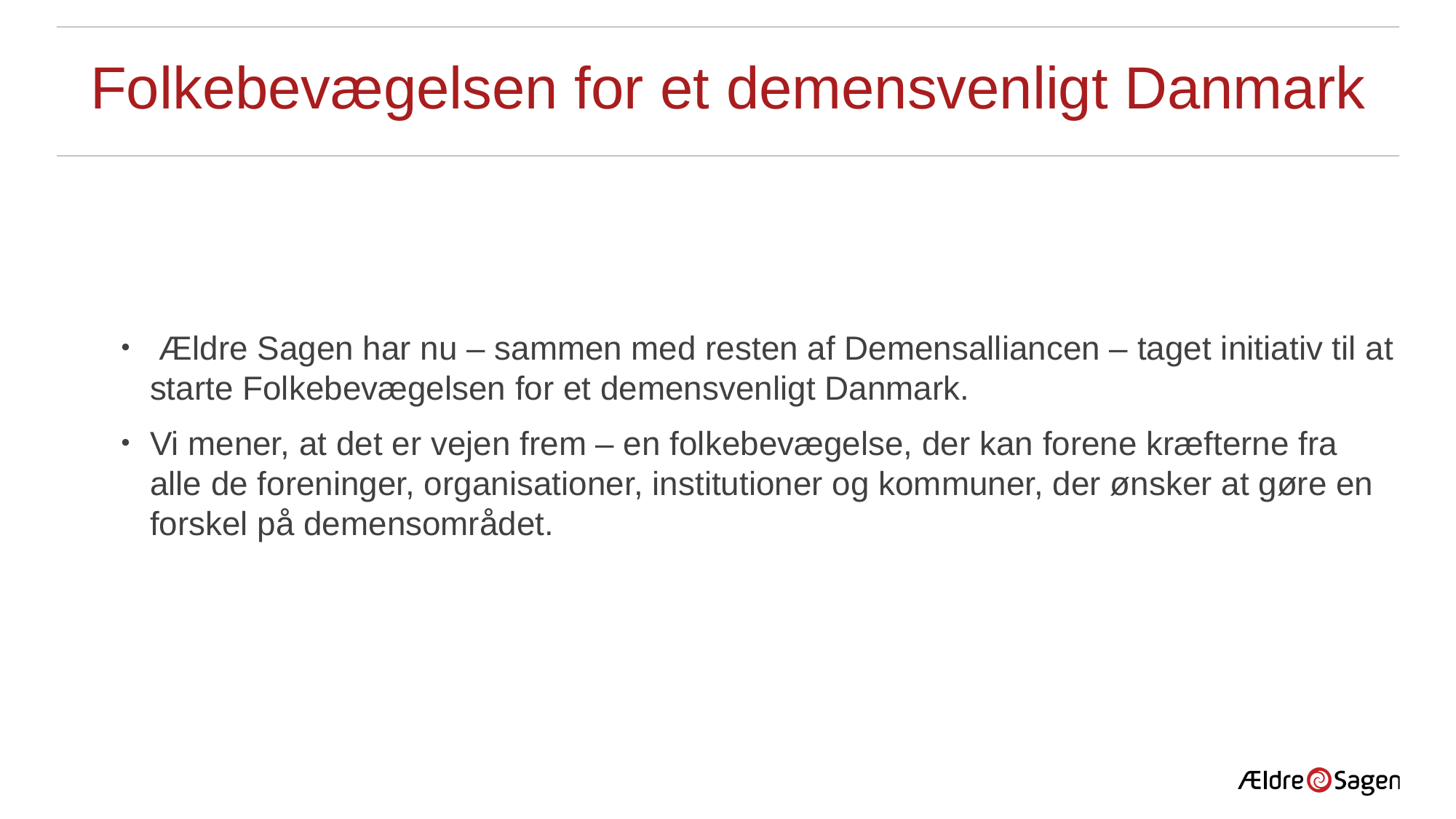

# Folkebevægelsen for et demensvenligt Danmark
 Ældre Sagen har nu – sammen med resten af Demensalliancen – taget initiativ til at starte Folkebevægelsen for et demensvenligt Danmark.
Vi mener, at det er vejen frem – en folkebevægelse, der kan forene kræfterne fra alle de foreninger, organisationer, institutioner og kommuner, der ønsker at gøre en forskel på demensområdet.